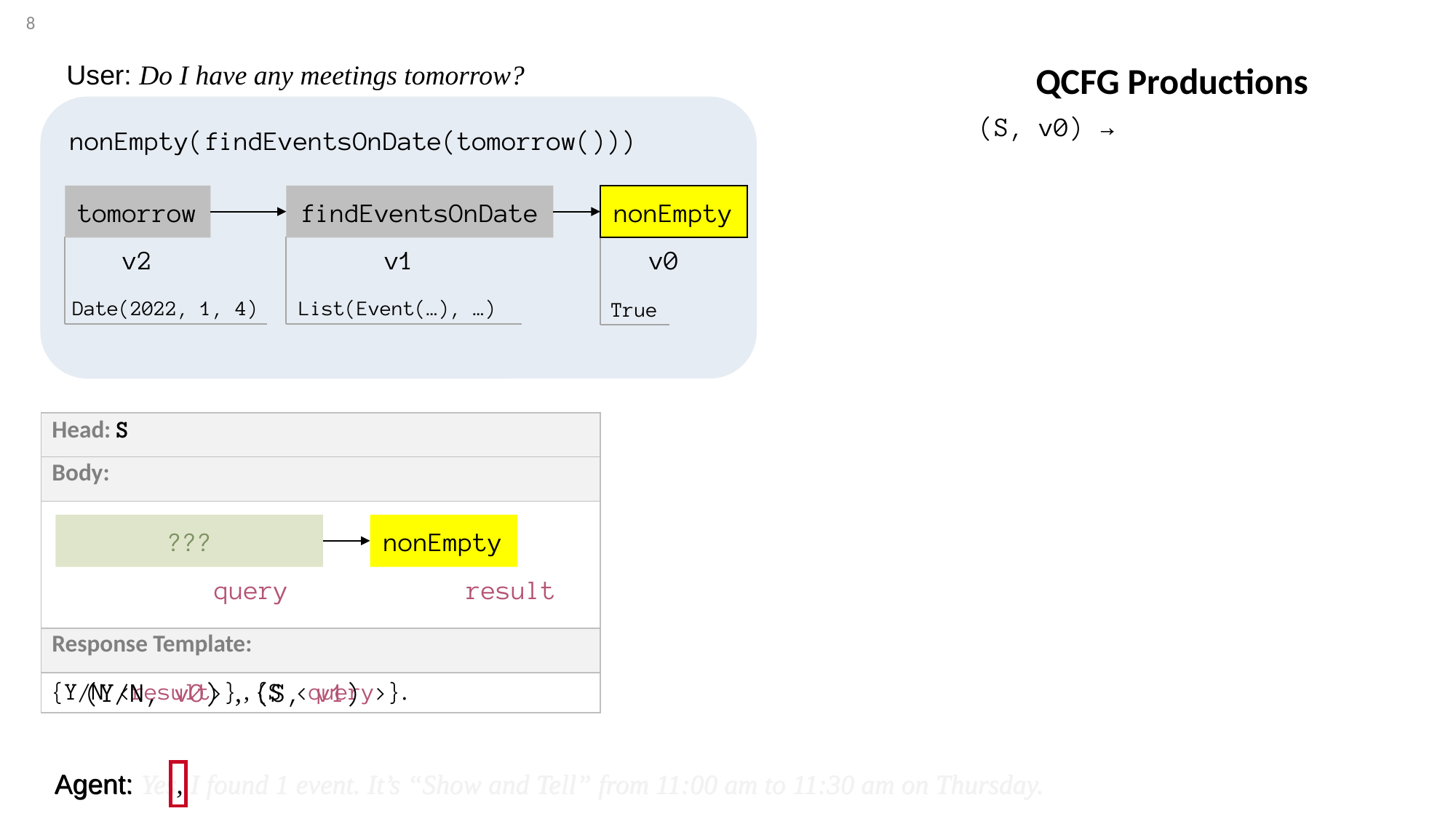

8
User: Do I have any meetings tomorrow?
QCFG Productions

  (S, v0) →
nonEmpty(findEventsOnDate(tomorrow()))
tomorrow
findEventsOnDate
nonEmpty
v2
v1
v0
Date(2022, 1, 4)
List(Event(…), …)
True
| Head: S |
| --- |
| Body: |
|  |
| Response Template: |
| {Y/N <result>} , {S <query>}. |
???
nonEmpty
query
result
(Y/N, v0) , (S, v1)
Agent: Yes, I found 1 event. It’s “Show and Tell” from 11:00 am to 11:30 am on Thursday.
Agent: Yes, I found 1 event. It’s “Show and Tell” from 11:00 am to 11:30 am on Thursday.